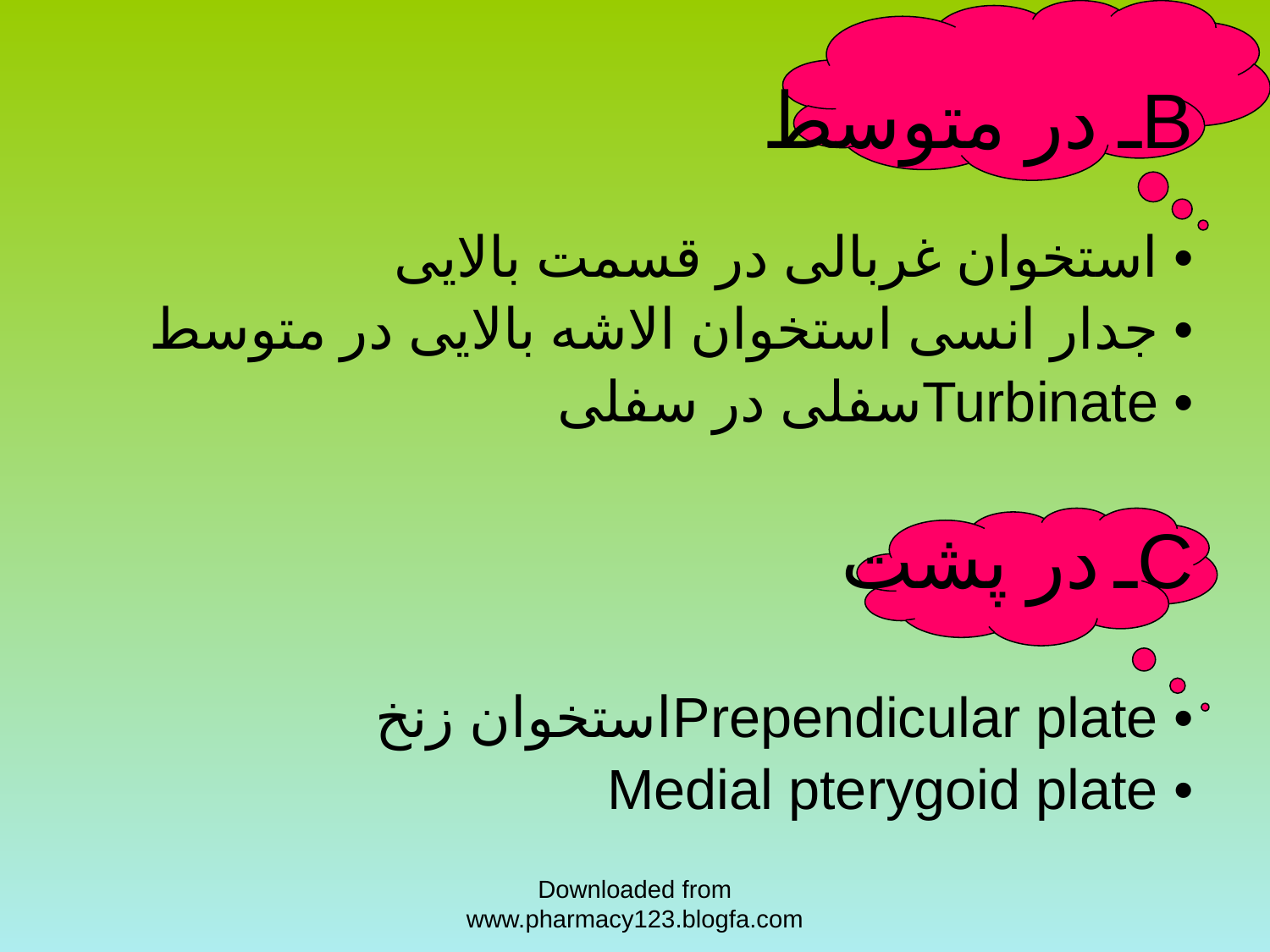

# ـ در متوسطB
استخوان غربالی در قسمت بالایی •
جدار انسی استخوان الاشه بالایی در متوسط •
 سفلی در سفلیTurbinate •

ـ در پشتC

 استخوان زنخPrependicular plate •
Medial pterygoid plate •

Downloaded from www.pharmacy123.blogfa.com